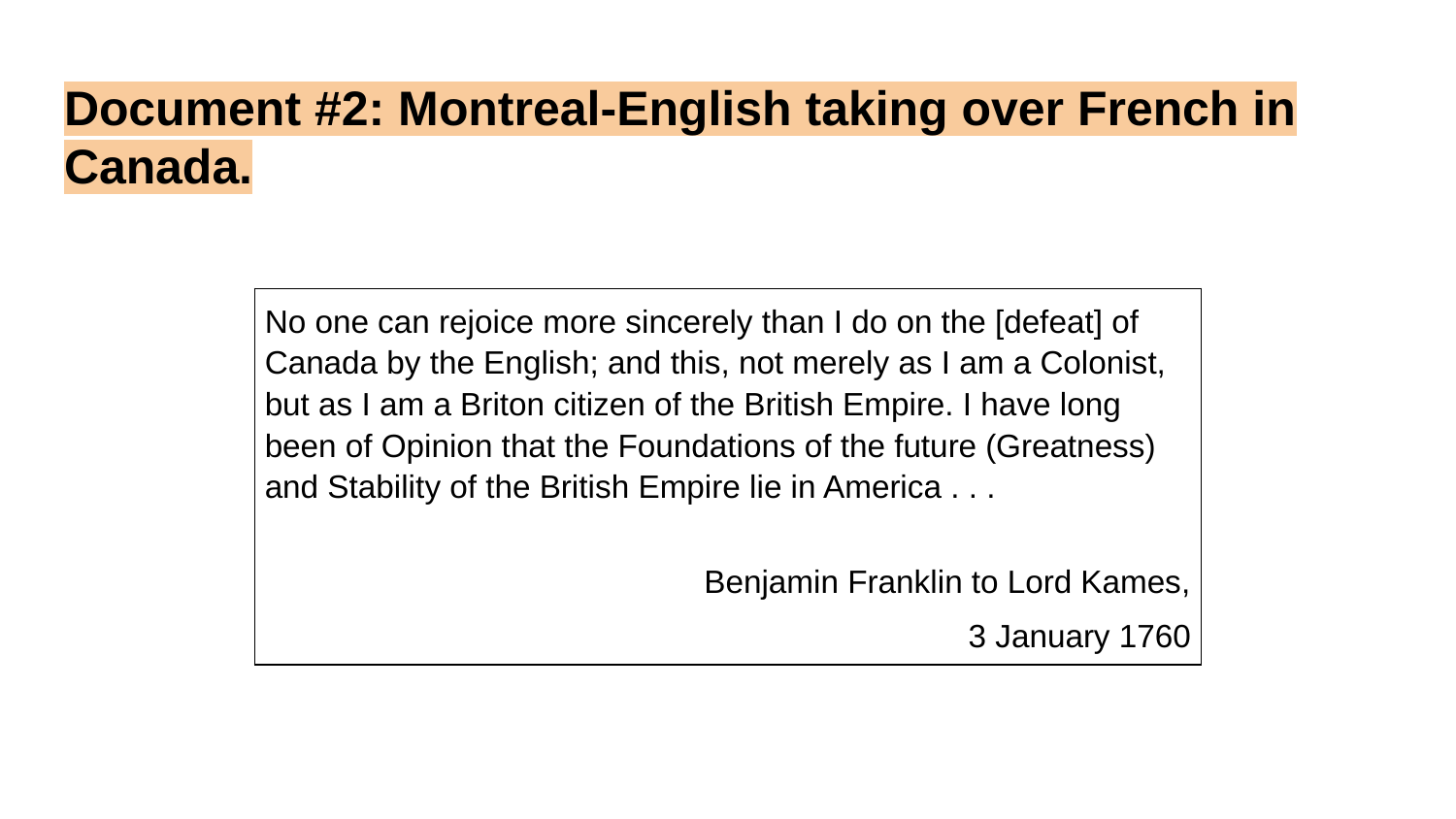

# Document #2: Montreal-English taking over French in Canada.

| No one can rejoice more sincerely than I do on the [defeat] of Canada by the English; and this, not merely as I am a Colonist, but as I am a Briton citizen of the British Empire. I have long been of Opinion that the Foundations of the future (Greatness) and Stability of the British Empire lie in America . . . Benjamin Franklin to Lord Kames, 3 January 1760 |
| --- |